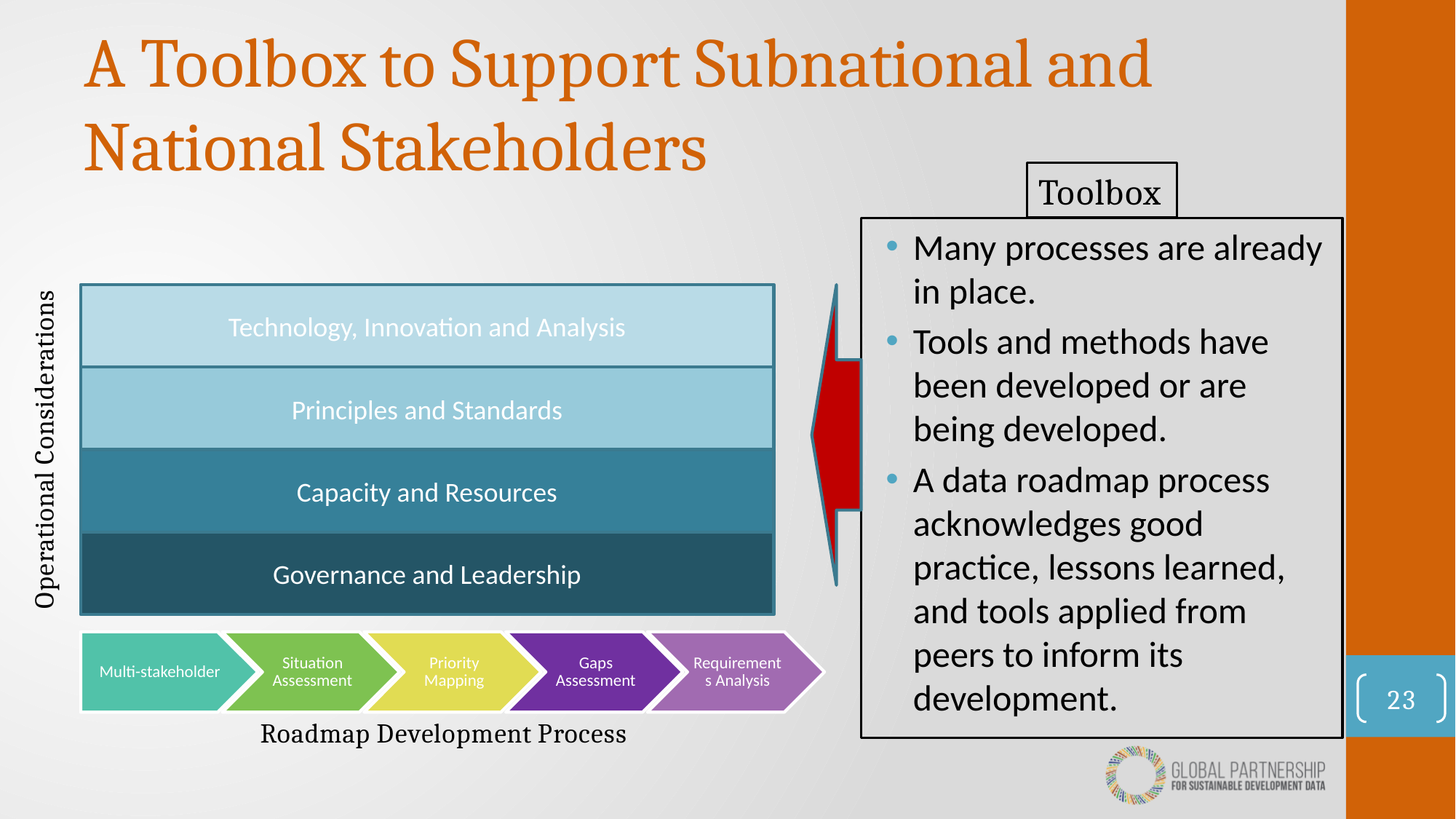

# A Toolbox to Support Subnational and National Stakeholders
Toolbox
Many processes are already in place.
Tools and methods have been developed or are being developed.
A data roadmap process acknowledges good practice, lessons learned, and tools applied from peers to inform its development.
Technology, Innovation and Analysis
Principles and Standards
Capacity and Resources
Multi-stakeholder
Situation Assessment
Priority Mapping
Gaps Assessment
Requirements Analysis
Governance and Leadership
Operational Considerations
Roadmap Development Process

23